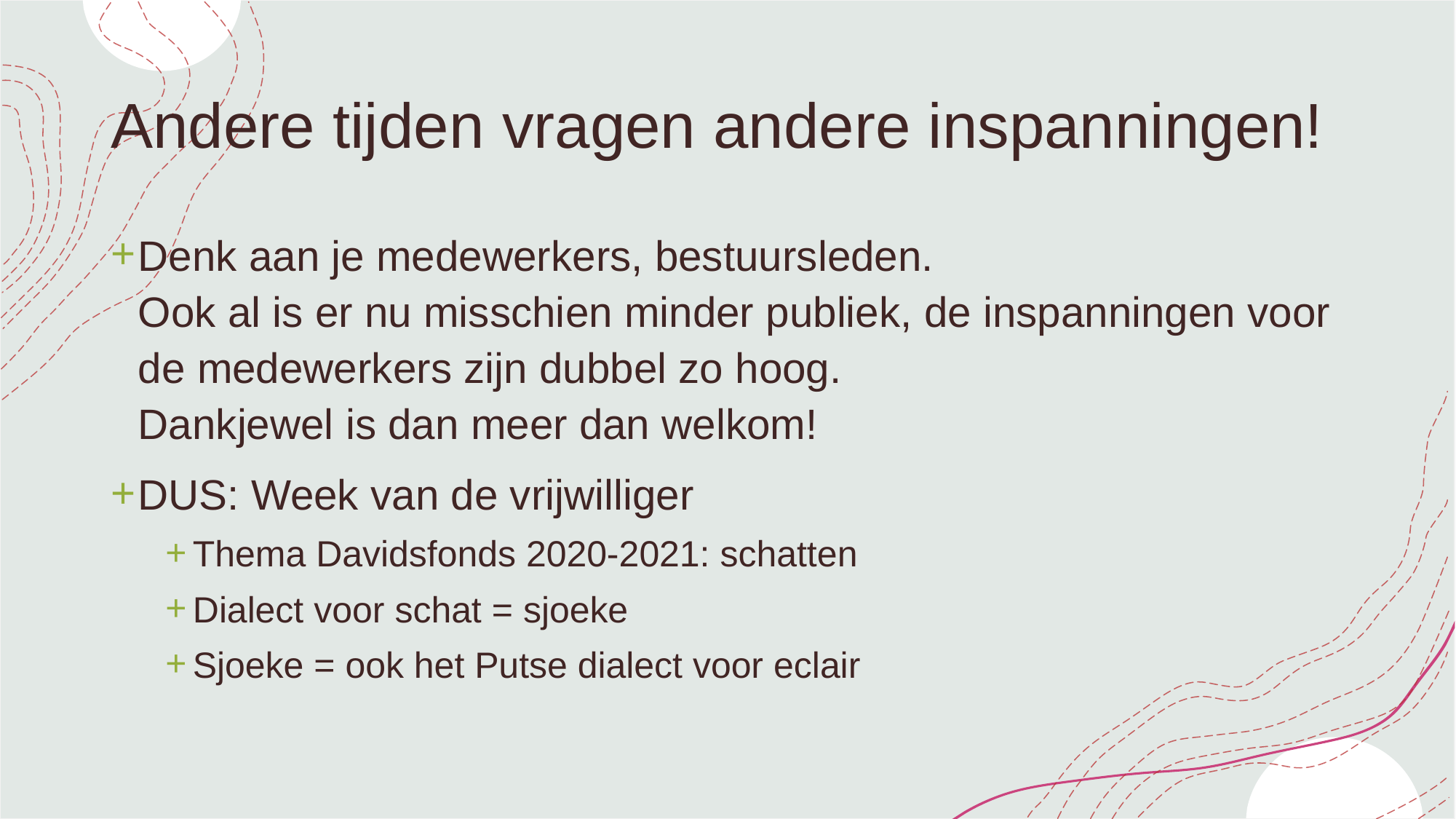

# Andere tijden vragen andere inspanningen!
Denk aan je medewerkers, bestuursleden.                               Ook al is er nu misschien minder publiek, de inspanningen voor de medewerkers zijn dubbel zo hoog.
Dankjewel is dan meer dan welkom!
DUS: Week van de vrijwilliger
Thema Davidsfonds 2020-2021: schatten
Dialect voor schat = sjoeke
Sjoeke = ook het Putse dialect voor eclair